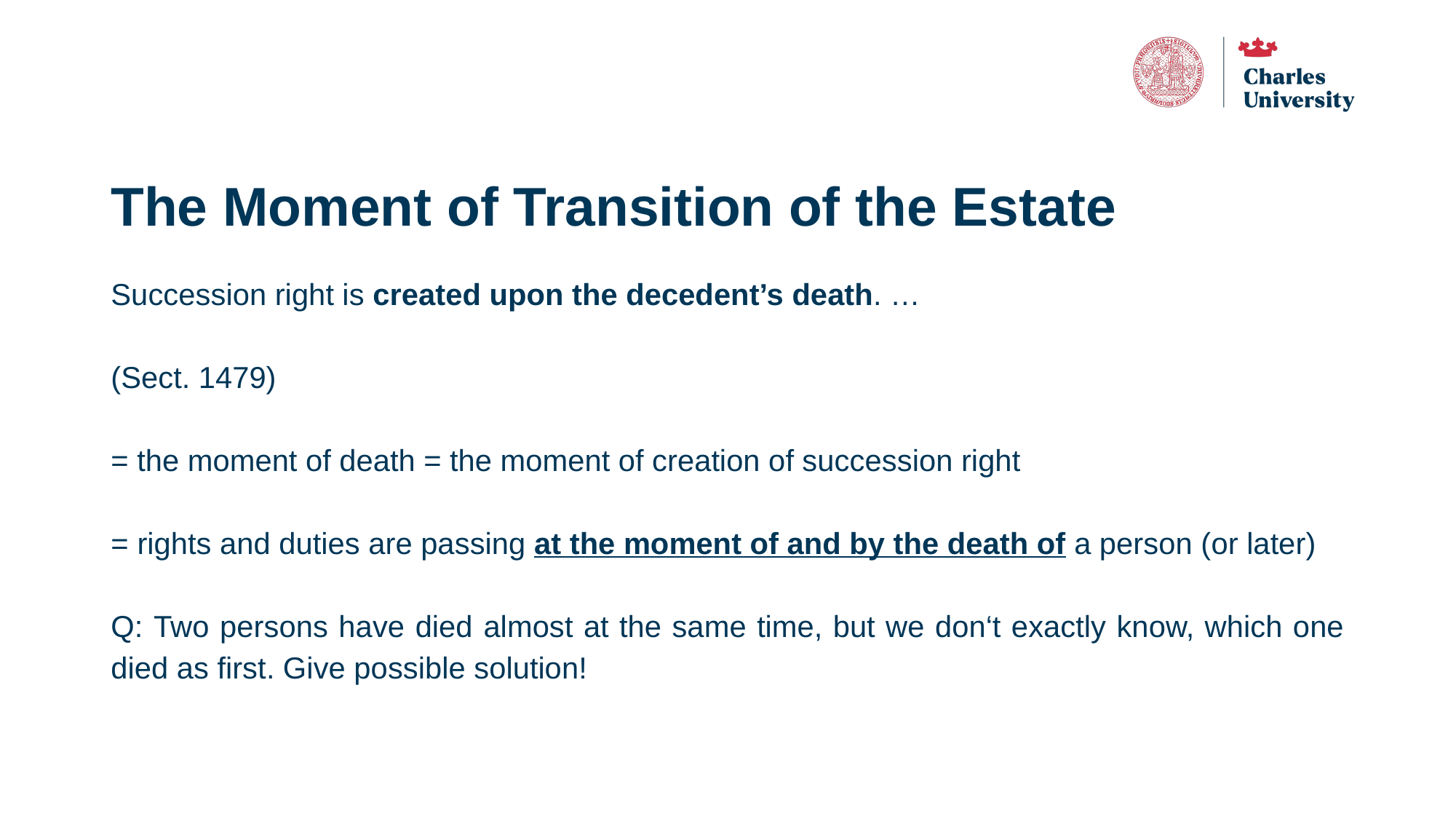

# The Moment of Transition of the Estate
Succession right is created upon the decedent’s death. …

(Sect. 1479)

= the moment of death = the moment of creation of succession right

= rights and duties are passing at the moment of and by the death of a person (or later)

Q: Two persons have died almost at the same time, but we don‘t exactly know, which one died as first. Give possible solution!